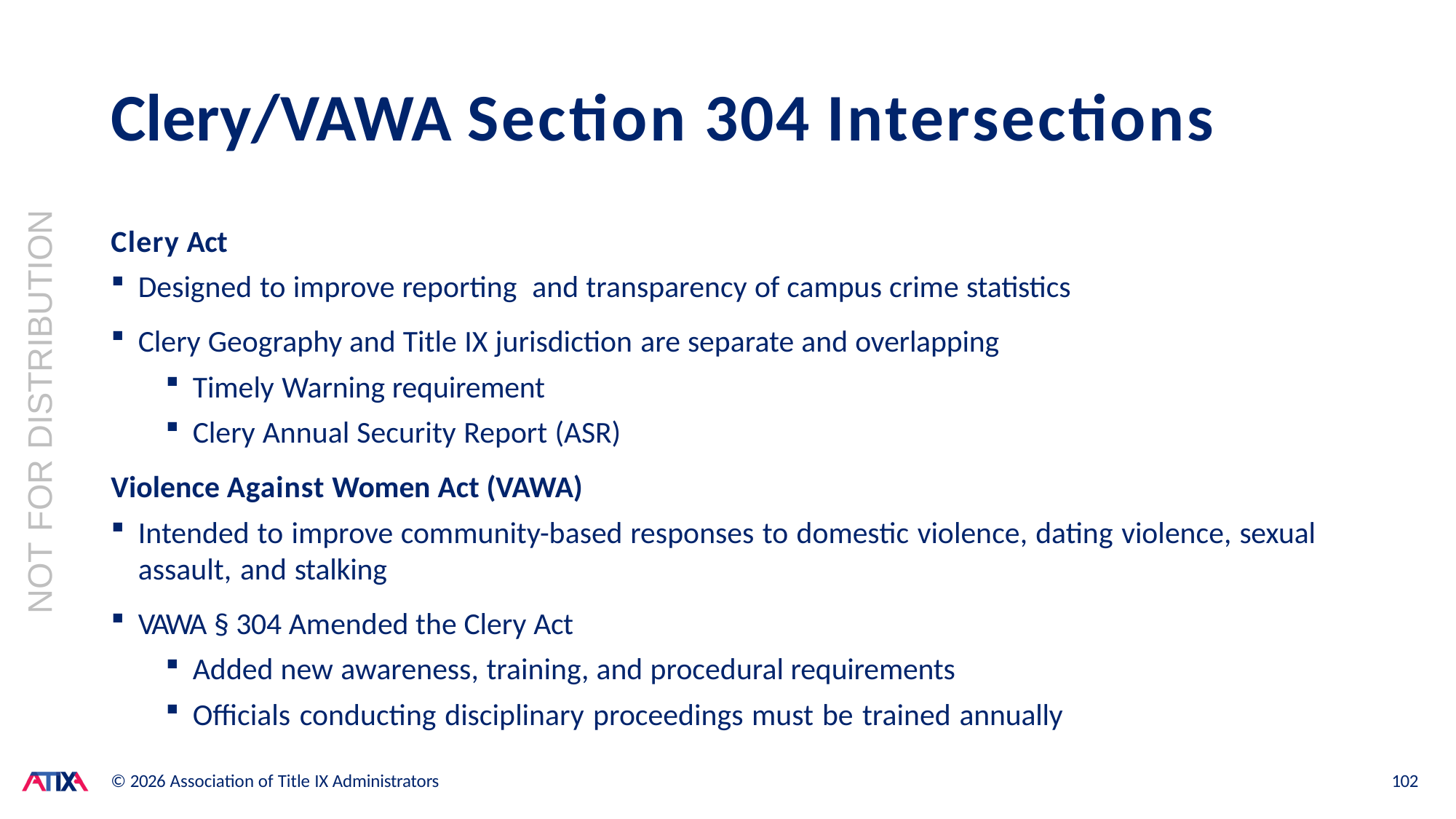

# Clery/VAWA Section 304 Intersections
NOT FOR DISTRIBUTION
Clery Act
Designed to improve reporting  and transparency of campus crime statistics
Clery Geography and Title IX jurisdiction are separate and overlapping
Timely Warning requirement
Clery Annual Security Report (ASR)
Violence Against Women Act (VAWA)
Intended to improve community-based responses to domestic violence, dating violence, sexual assault, and stalking
VAWA § 304 Amended the Clery Act
Added new awareness, training, and procedural requirements
Officials conducting disciplinary proceedings must be trained annually
© 2026 Association of Title IX Administrators
102